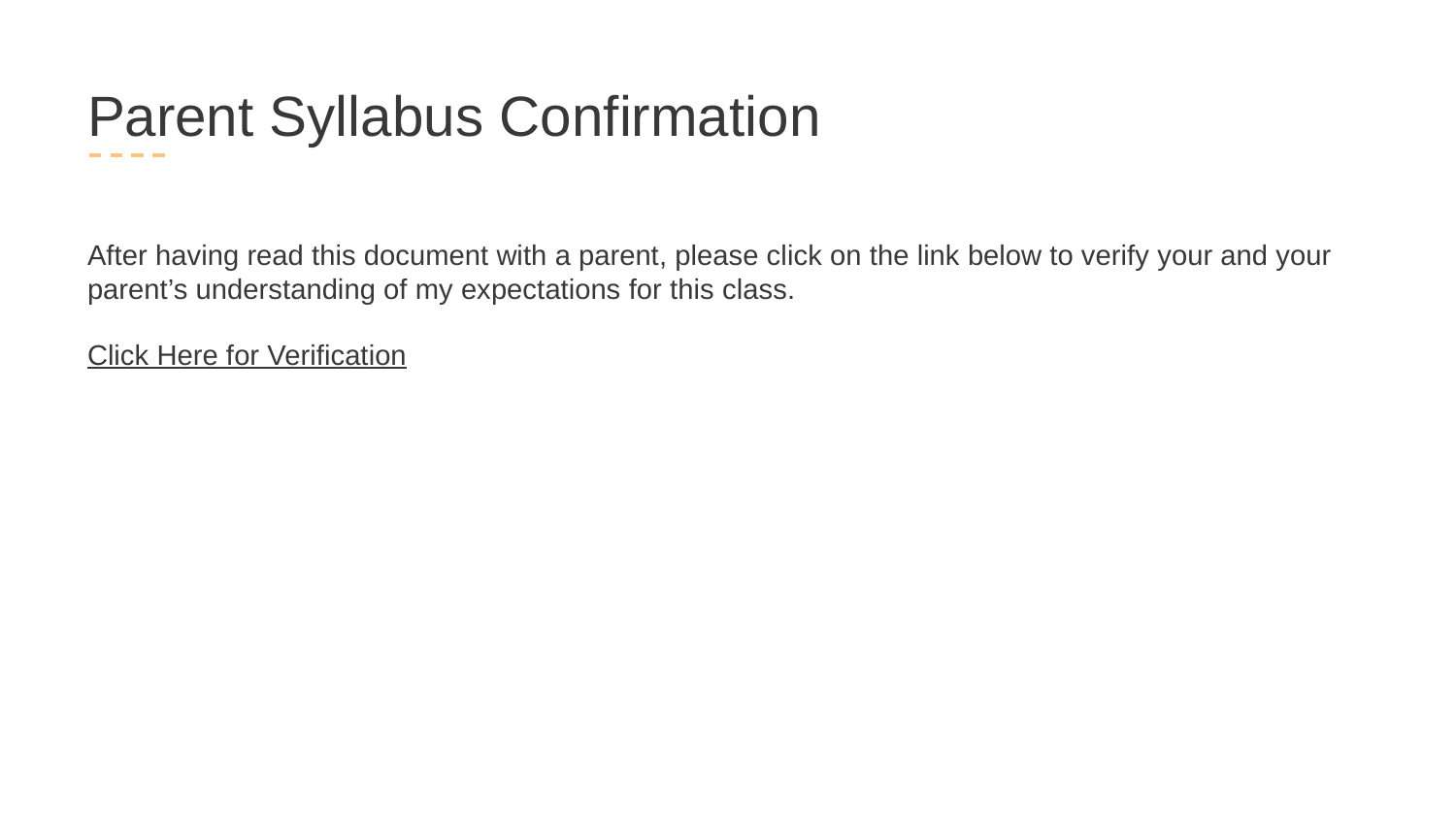

# Parent Syllabus Confirmation
After having read this document with a parent, please click on the link below to verify your and your parent’s understanding of my expectations for this class.
Click Here for Verification